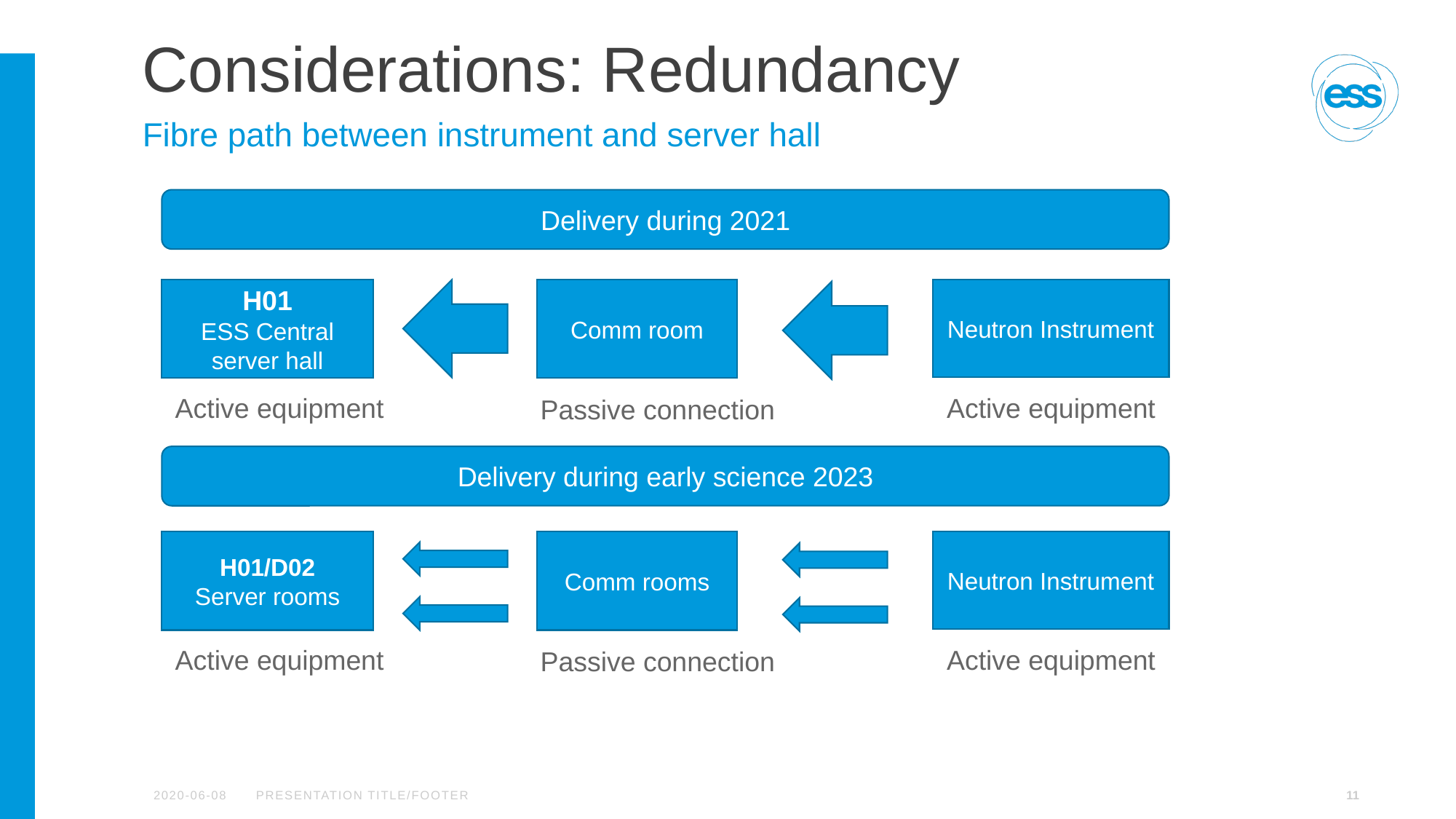

# Considerations: Redundancy
Fibre path between instrument and server hall
Delivery during 2021
Comm room
Neutron Instrument
H01
ESS Central server hall

Active equipment
Active equipment
Passive connection
Delivery during early science 2023
Comm rooms
Neutron Instrument
H01/D02
Server rooms

Active equipment
Active equipment
Passive connection
2020-06-08
PRESENTATION TITLE/FOOTER
11